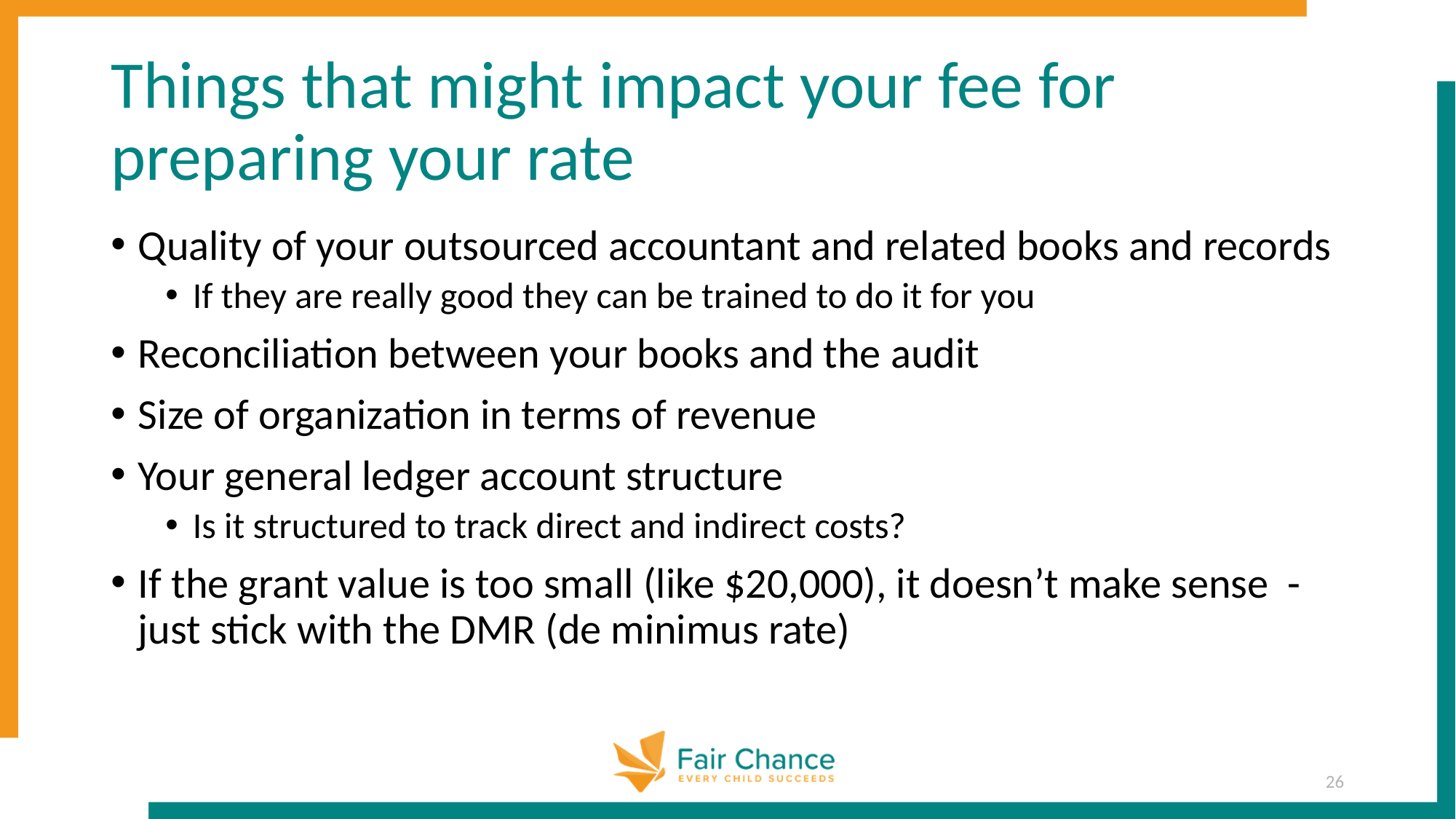

# Things that might impact your fee for preparing your rate
Quality of your outsourced accountant and related books and records
If they are really good they can be trained to do it for you
Reconciliation between your books and the audit
Size of organization in terms of revenue
Your general ledger account structure
Is it structured to track direct and indirect costs?
If the grant value is too small (like $20,000), it doesn’t make sense  - just stick with the DMR (de minimus rate)
26